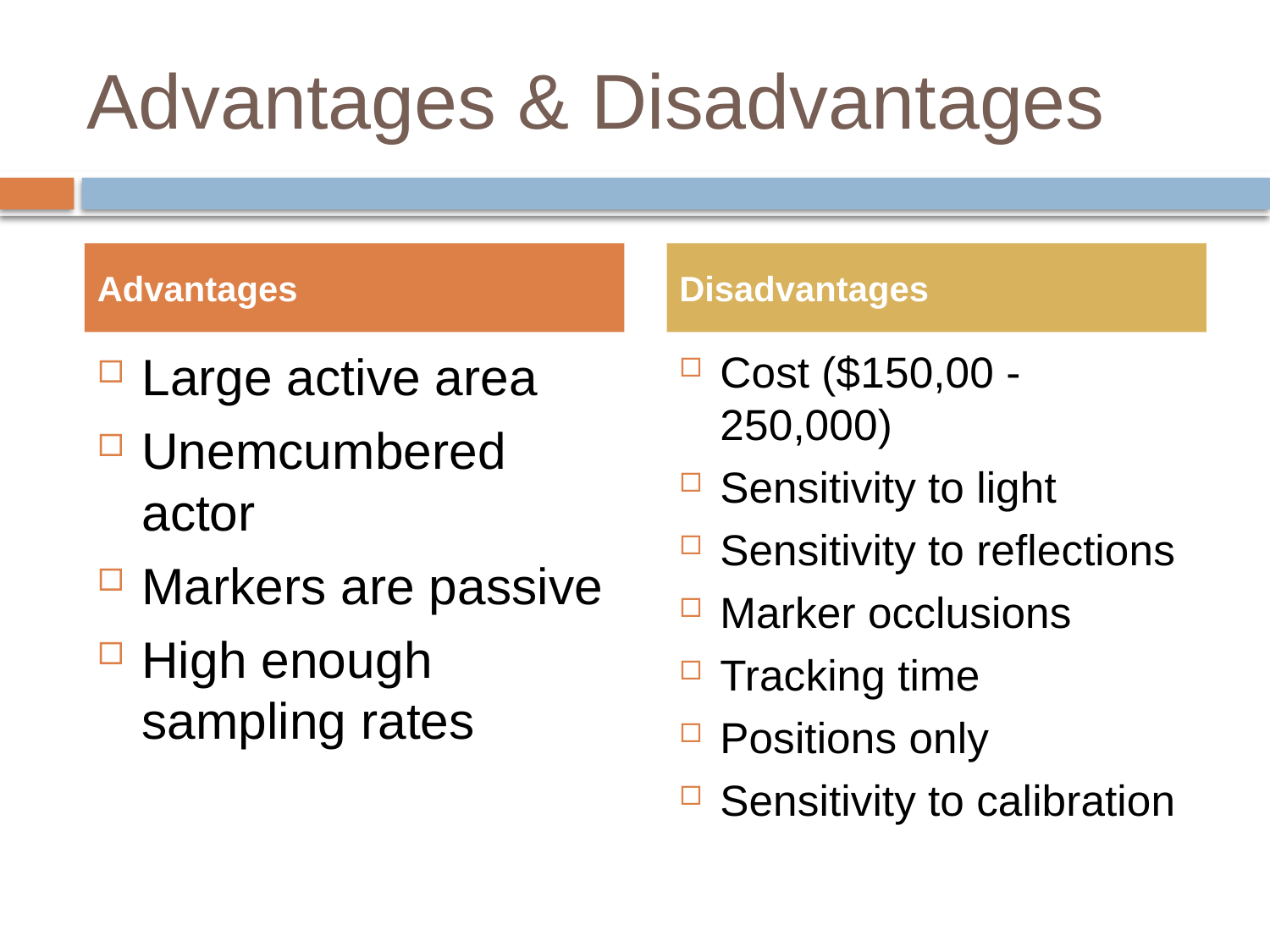

# Advantages & Disadvantages
Advantages
Disadvantages
Large active area
Unemcumbered actor
Markers are passive
High enough sampling rates
Cost ($150,00 - 250,000)
Sensitivity to light
Sensitivity to reflections
Marker occlusions
Tracking time
Positions only
Sensitivity to calibration